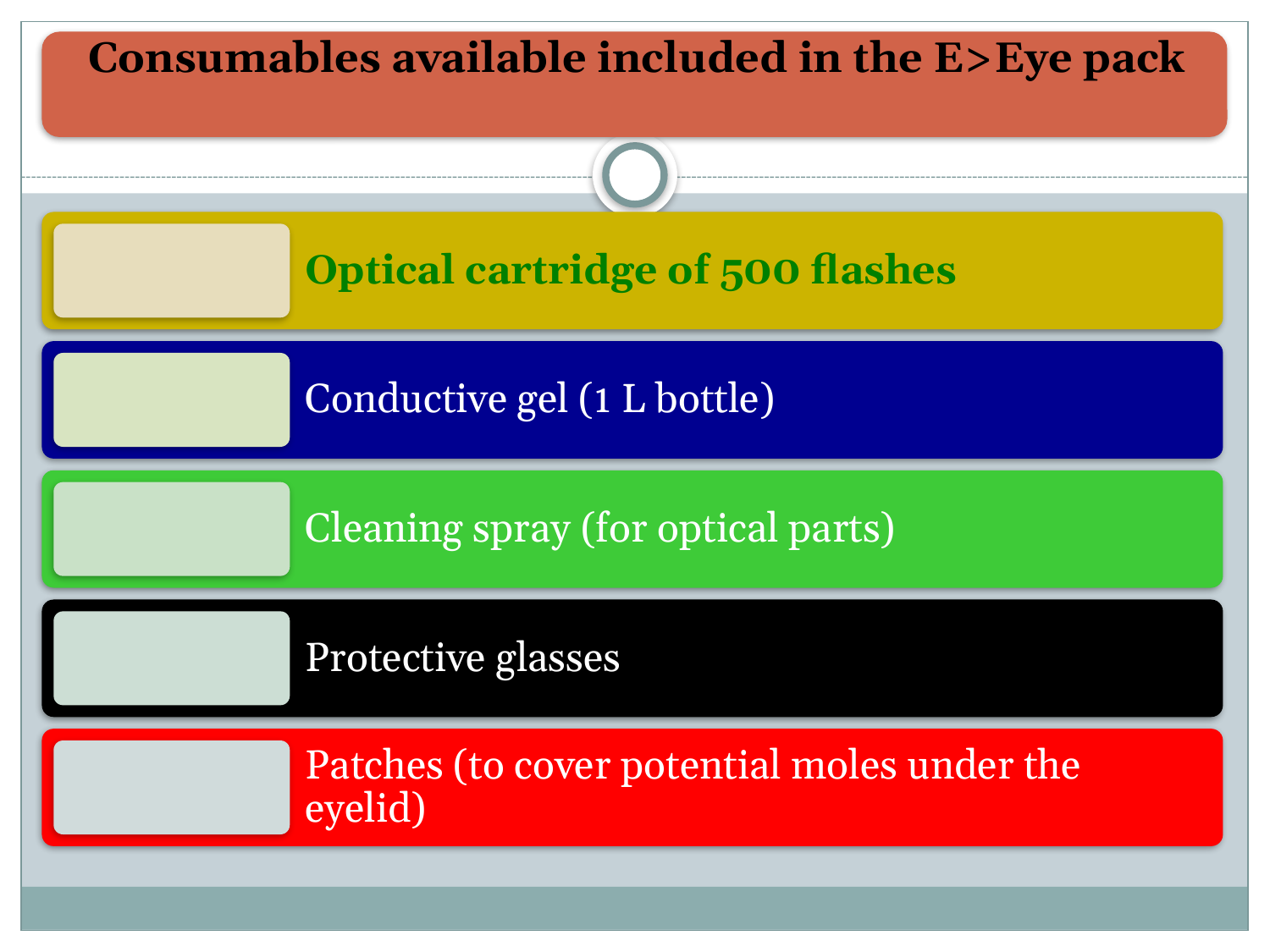

Consumables available included in the E>Eye pack
Optical cartridge of 500 flashes
Conductive gel (1 L bottle)
Cleaning spray (for optical parts)
Protective glasses
Patches (to cover potential moles under the eyelid)